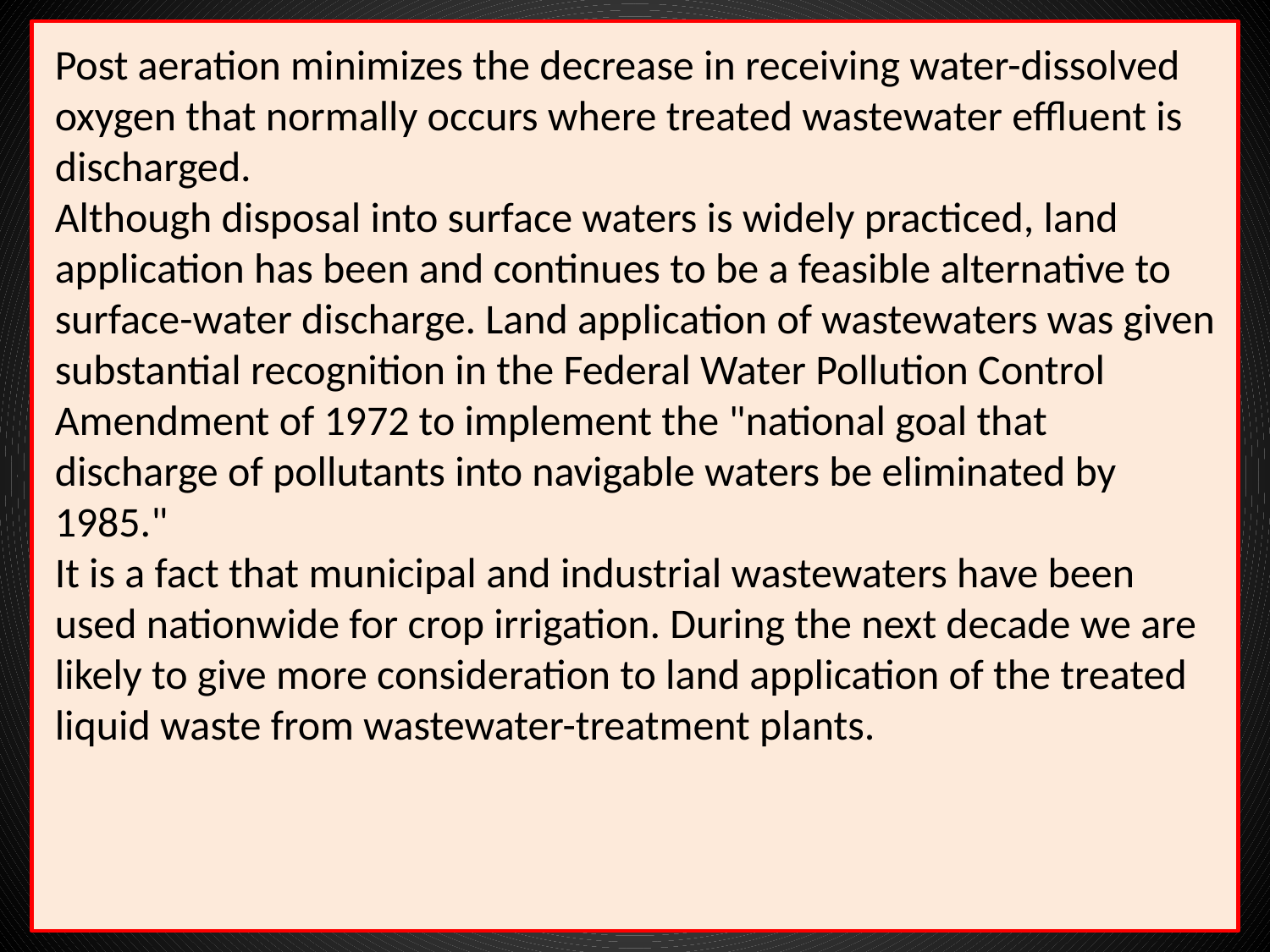

Post aeration minimizes the decrease in receiving water-dissolved oxygen that normally occurs where treated wastewater effluent is discharged.
Although disposal into surface waters is widely practiced, land application has been and continues to be a feasible alternative to surface-water discharge. Land application of wastewaters was given substantial recognition in the Federal Water Pollution Control Amendment of 1972 to implement the "national goal that discharge of pollutants into navigable waters be eliminated by 1985."
It is a fact that municipal and industrial wastewaters have been used nationwide for crop irrigation. During the next decade we are likely to give more consideration to land application of the treated liquid waste from wastewater-treatment plants.